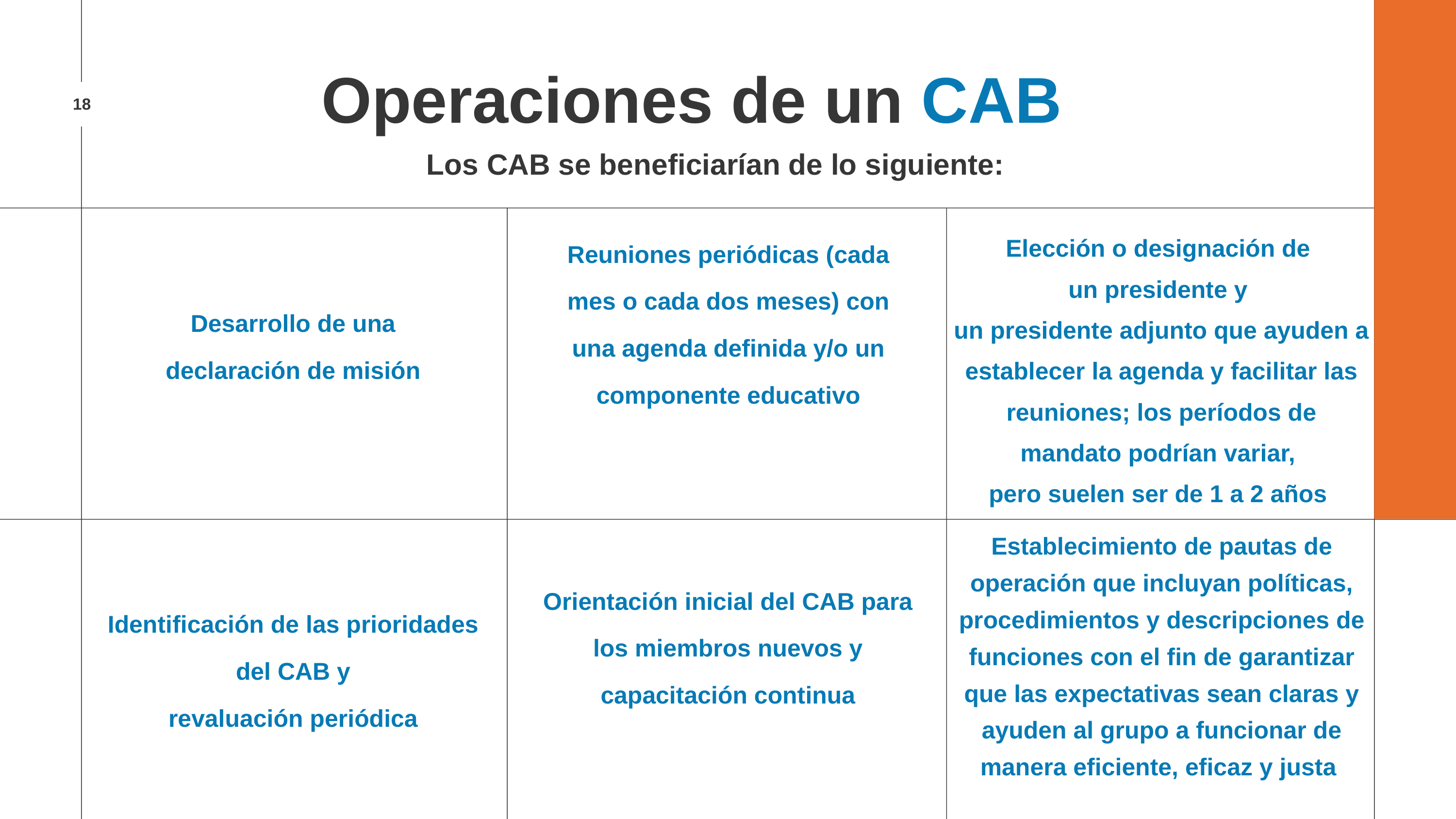

Operaciones de un CAB

18
Los CAB se beneficiarían de lo siguiente:

Reuniones periódicas (cada mes o cada dos meses) con una agenda definida y/o un componente educativo
Elección o designación de
un presidente y
un presidente adjunto que ayuden a establecer la agenda y facilitar las reuniones; los períodos de mandato podrían variar,
pero suelen ser de 1 a 2 años
Desarrollo de una declaración de misión

Establecimiento de pautas de operación que incluyan políticas, procedimientos y descripciones de funciones con el fin de garantizar que las expectativas sean claras y ayuden al grupo a funcionar de manera eficiente, eficaz y justa
Orientación inicial del CAB para los miembros nuevos y capacitación continua
Identificación de las prioridades del CAB y
revaluación periódica